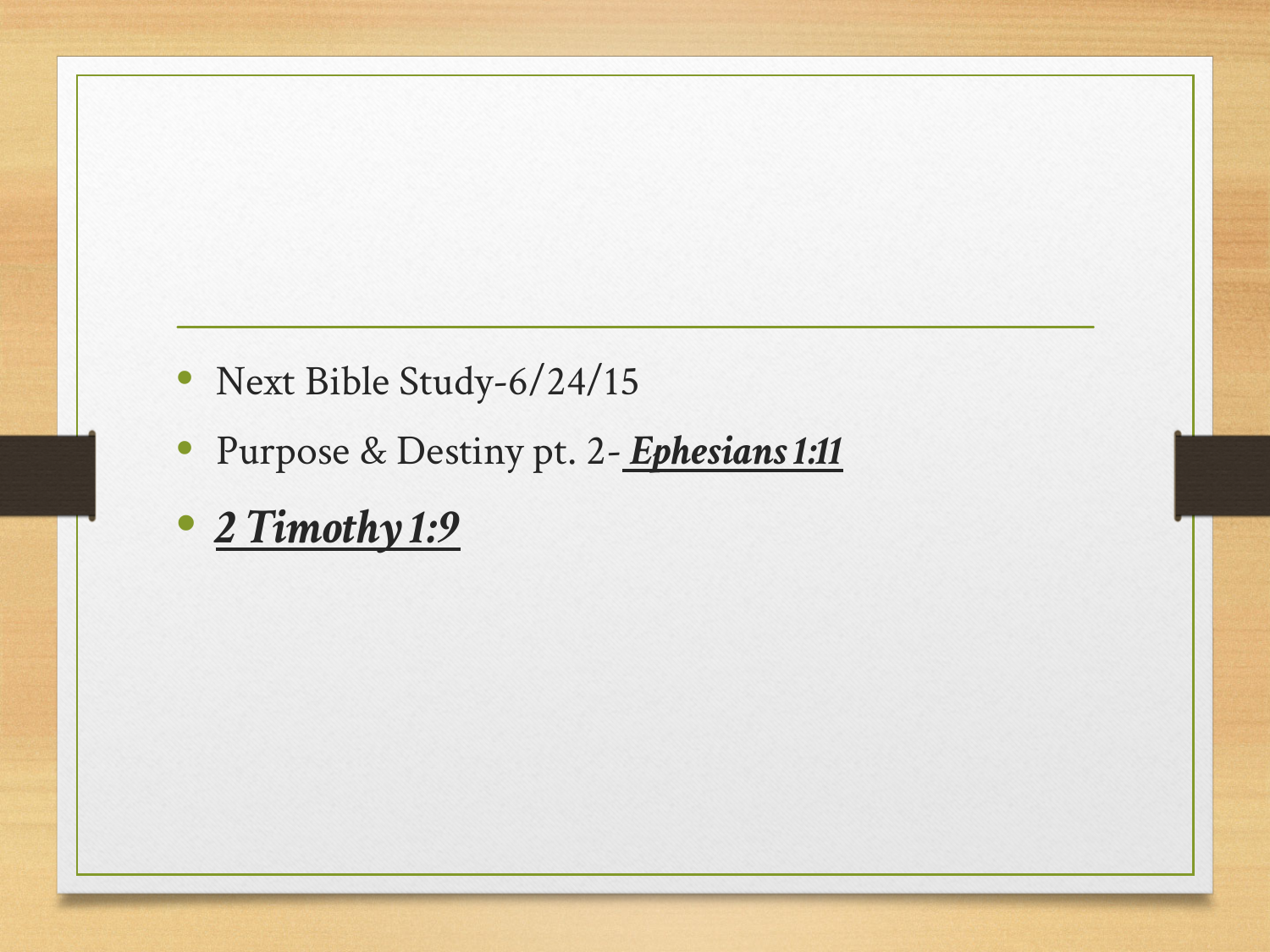

#
Next Bible Study-6/24/15
Purpose & Destiny pt. 2- Ephesians 1:11
2 Timothy 1:9